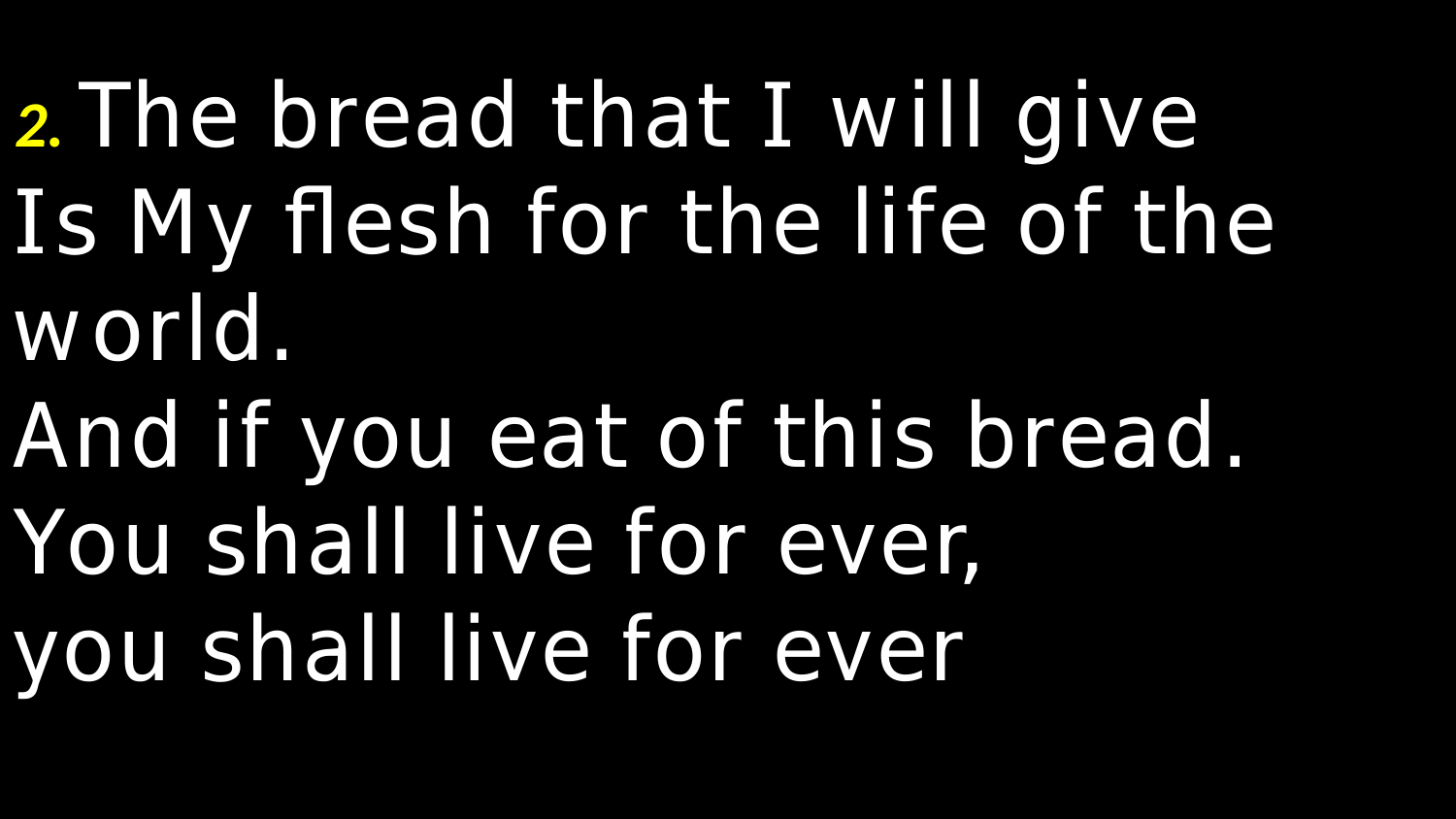

2. The bread that I will give
Is My flesh for the life of the world.
And if you eat of this bread.
You shall live for ever,
you shall live for ever